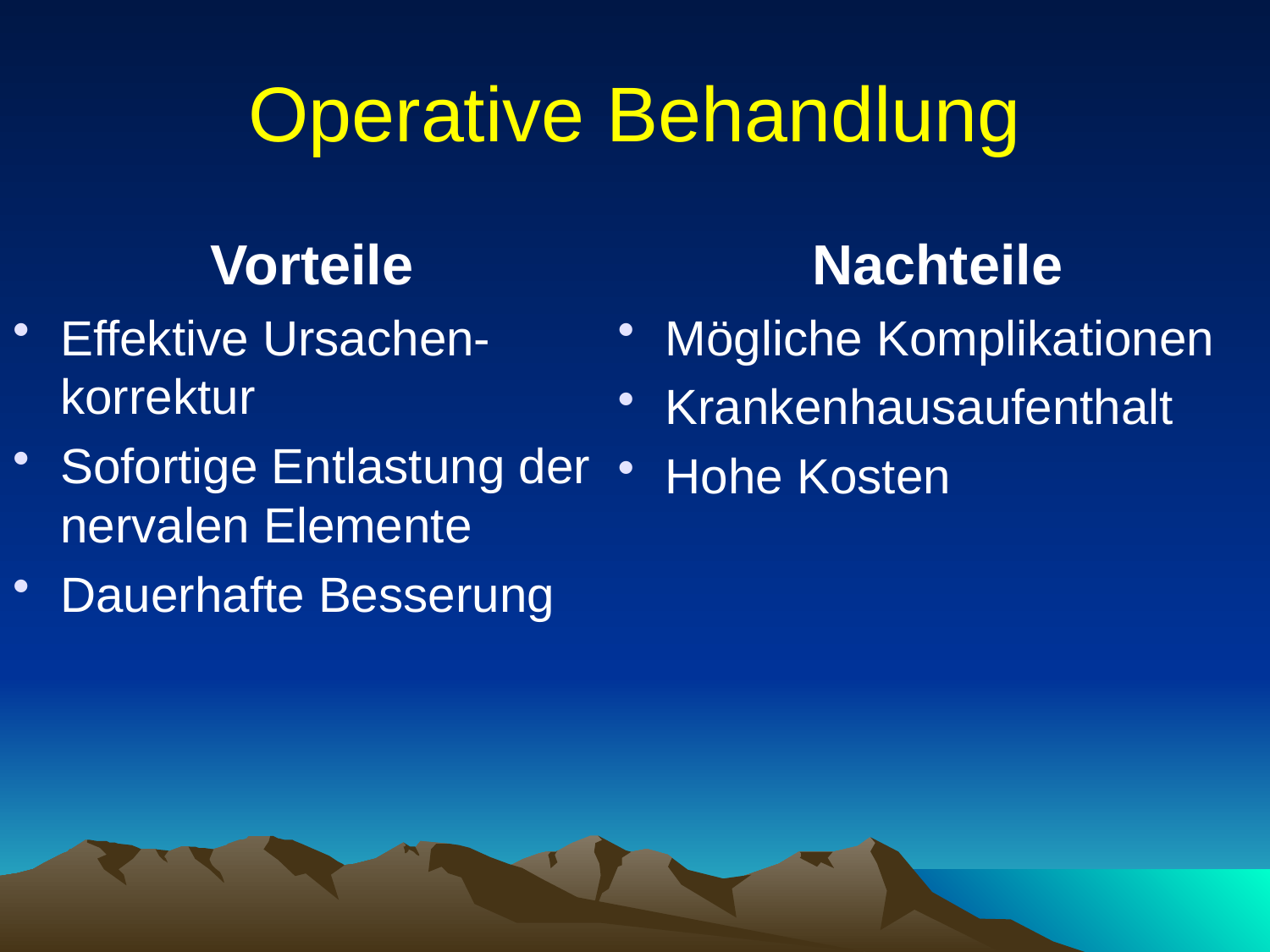

# Operative Behandlung
Vorteile
Effektive Ursachen- korrektur
Sofortige Entlastung der nervalen Elemente
Dauerhafte Besserung
Nachteile
Mögliche Komplikationen
Krankenhausaufenthalt
Hohe Kosten